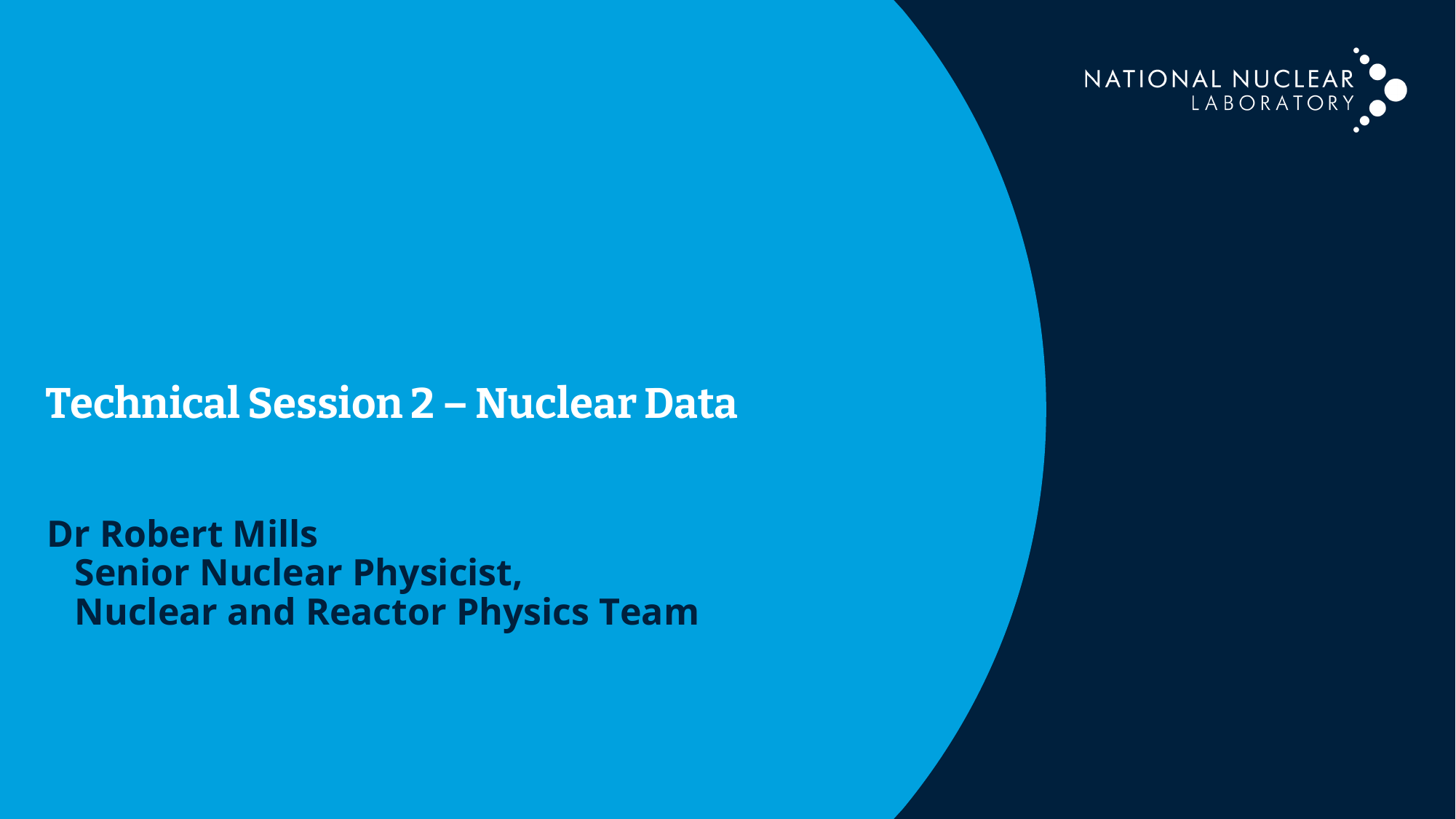

# Technical Session 2 – Nuclear Data

Dr Robert Mills
Senior Nuclear Physicist,
Nuclear and Reactor Physics Team